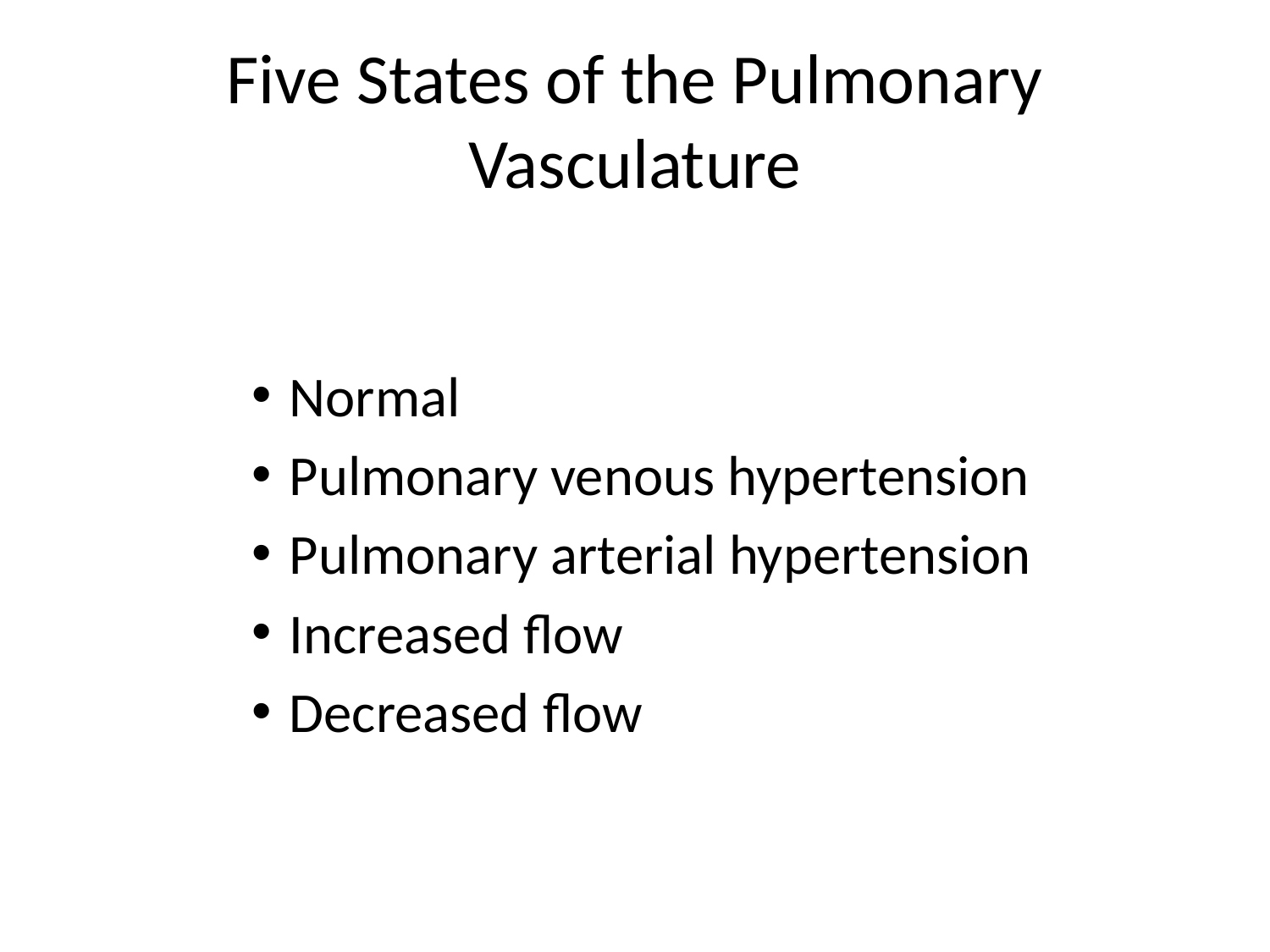

# Five States of the Pulmonary Vasculature
Normal
Pulmonary venous hypertension
Pulmonary arterial hypertension
Increased flow
Decreased flow